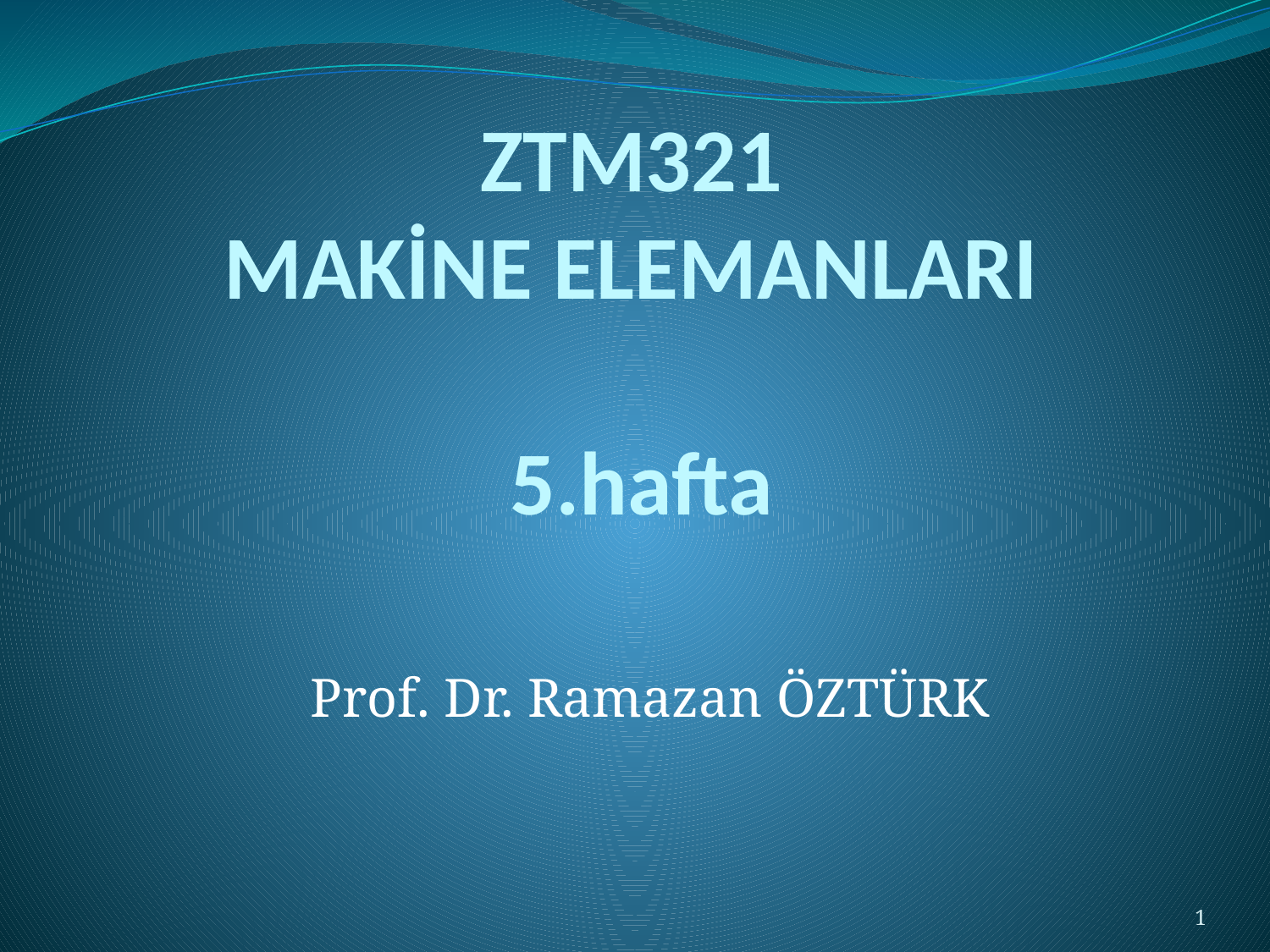

# ZTM321 MAKİNE ELEMANLARI 5.hafta

Prof. Dr. Ramazan ÖZTÜRK

1